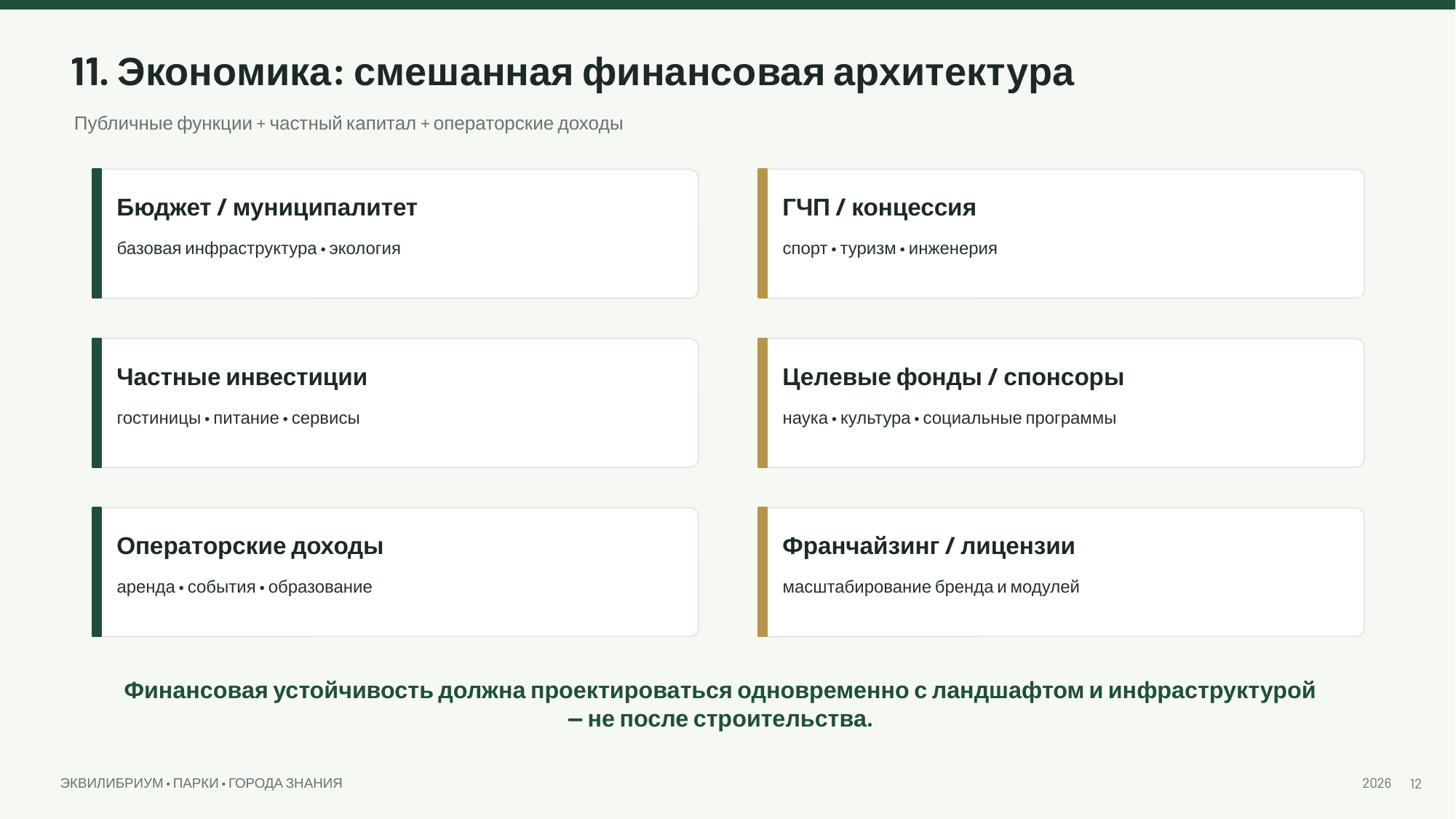

11. Экономика: смешанная финансовая архитектура
Публичные функции + частный капитал + операторские доходы

Бюджет / муниципалитет
ГЧП / концессия
базовая инфраструктура • экология
спорт • туризм • инженерия

Частные инвестиции
Целевые фонды / спонсоры
гостиницы • питание • сервисы
наука • культура • социальные программы

Операторские доходы
Франчайзинг / лицензии
аренда • события • образование
масштабирование бренда и модулей
Финансовая устойчивость должна проектироваться одновременно с ландшафтом и инфраструктурой — не после строительства.
12